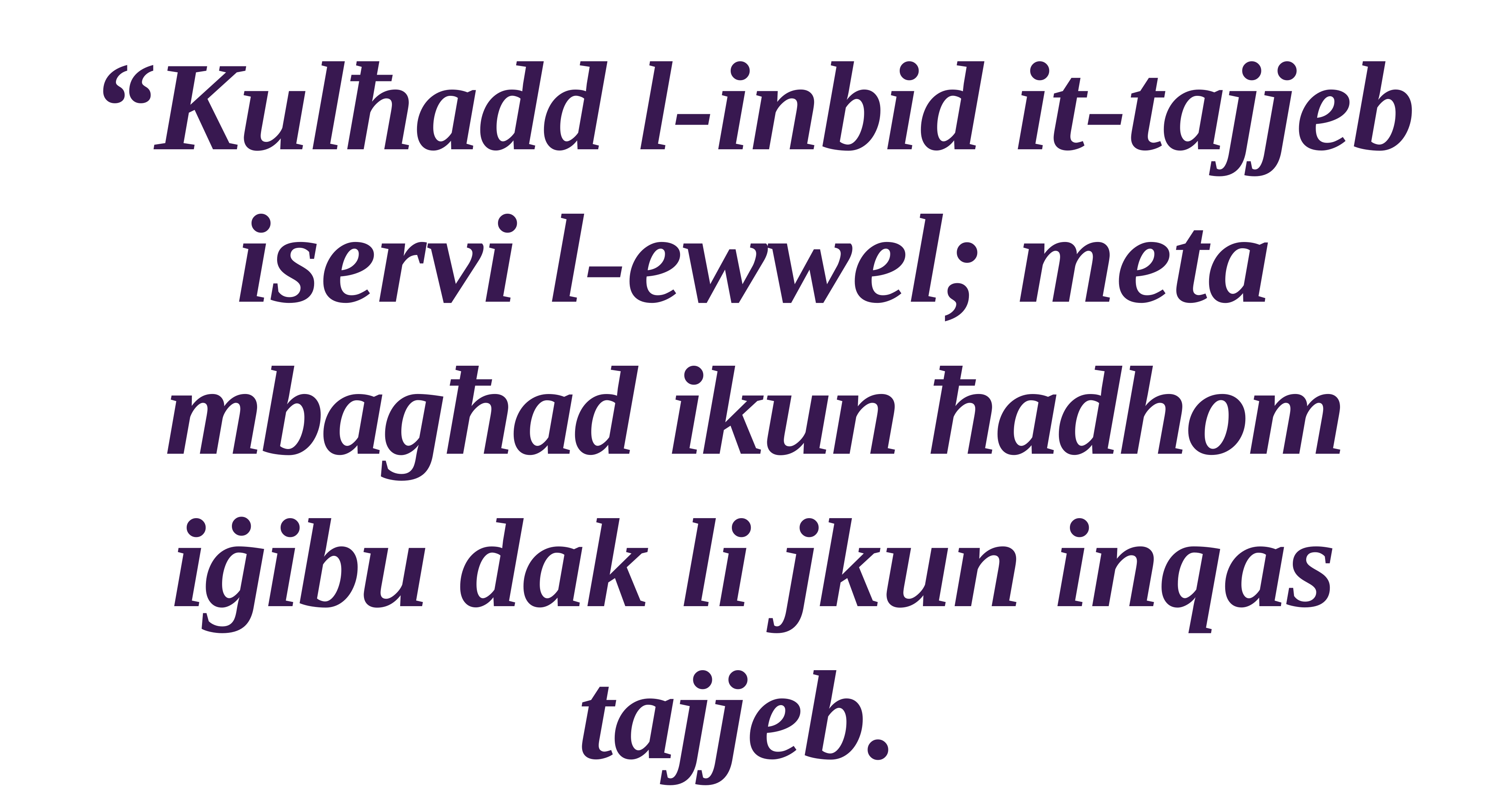

“Kulħadd l-inbid it-tajjeb iservi l-ewwel; meta mbagħad ikun ħadhom iġibu dak li jkun inqas tajjeb.